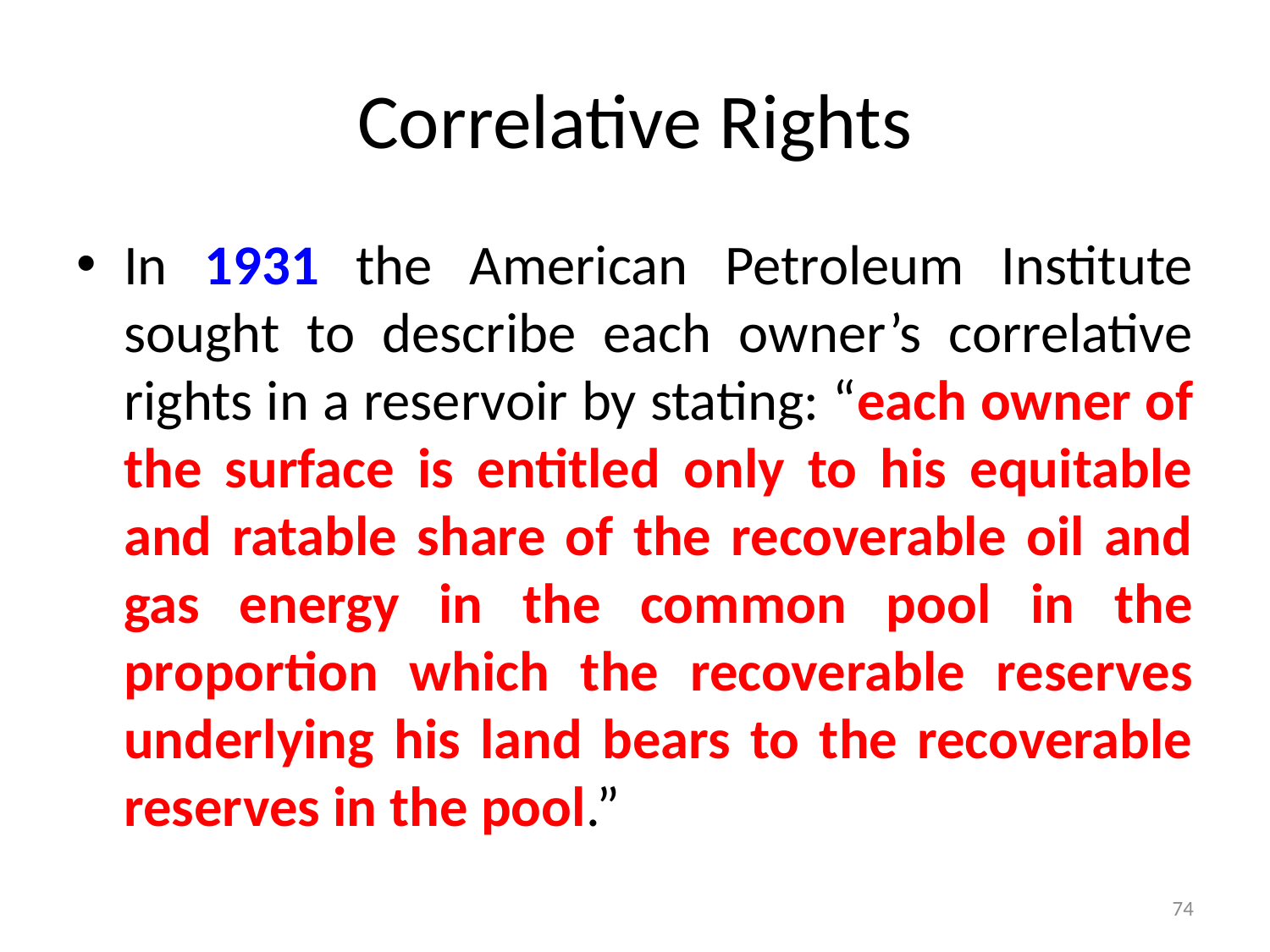

# Correlative Rights
In 1931 the American Petroleum Institute sought to describe each owner’s correlative rights in a reservoir by stating: “each owner of the surface is entitled only to his equitable and ratable share of the recoverable oil and gas energy in the common pool in the proportion which the recoverable reserves underlying his land bears to the recoverable reserves in the pool.”
74